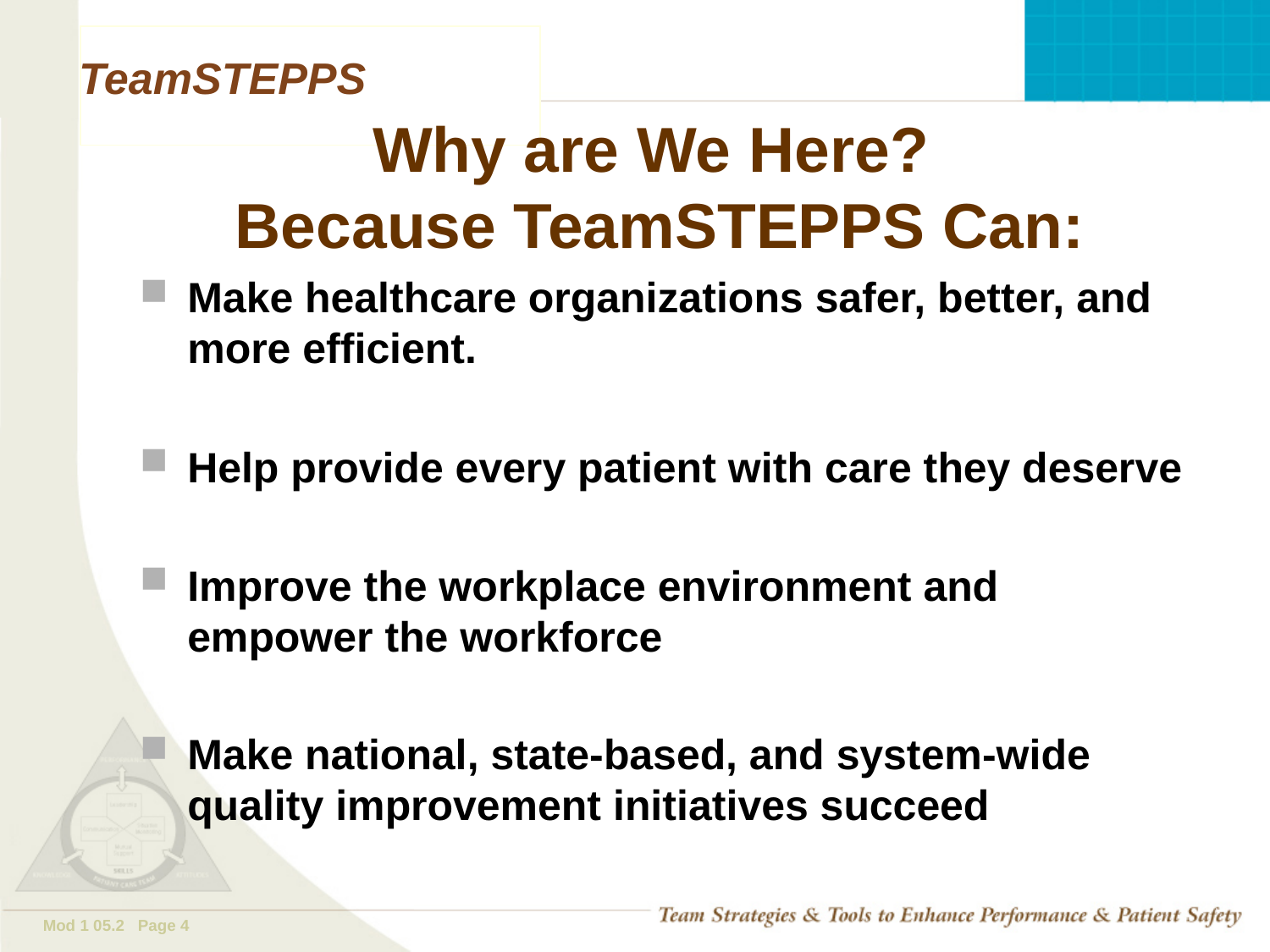

# Why are We Here? Because TeamSTEPPS Can:
Make healthcare organizations safer, better, and more efficient.

Help provide every patient with care they deserve

Improve the workplace environment and empower the workforce

Make national, state-based, and system-wide quality improvement initiatives succeed